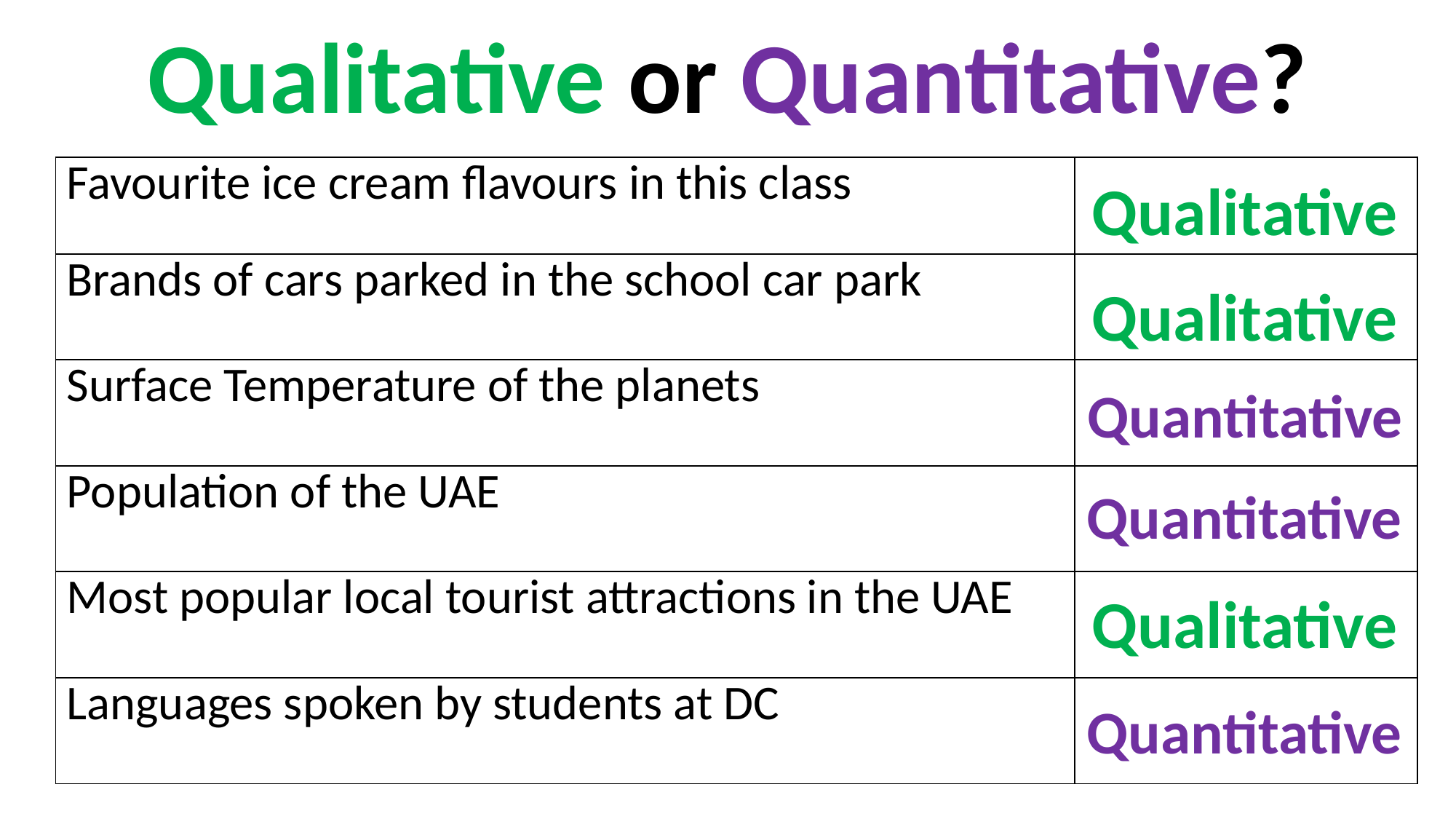

Qualitative or Quantitative?
| Favourite ice cream flavours in this class |  |
| --- | --- |
| Brands of cars parked in the school car park |  |
| Surface Temperature of the planets |  |
| Population of the UAE |  |
| Most popular local tourist attractions in the UAE |  |
| Languages spoken by students at DC |  |
Qualitative
Qualitative
Quantitative
Quantitative
Qualitative
Quantitative